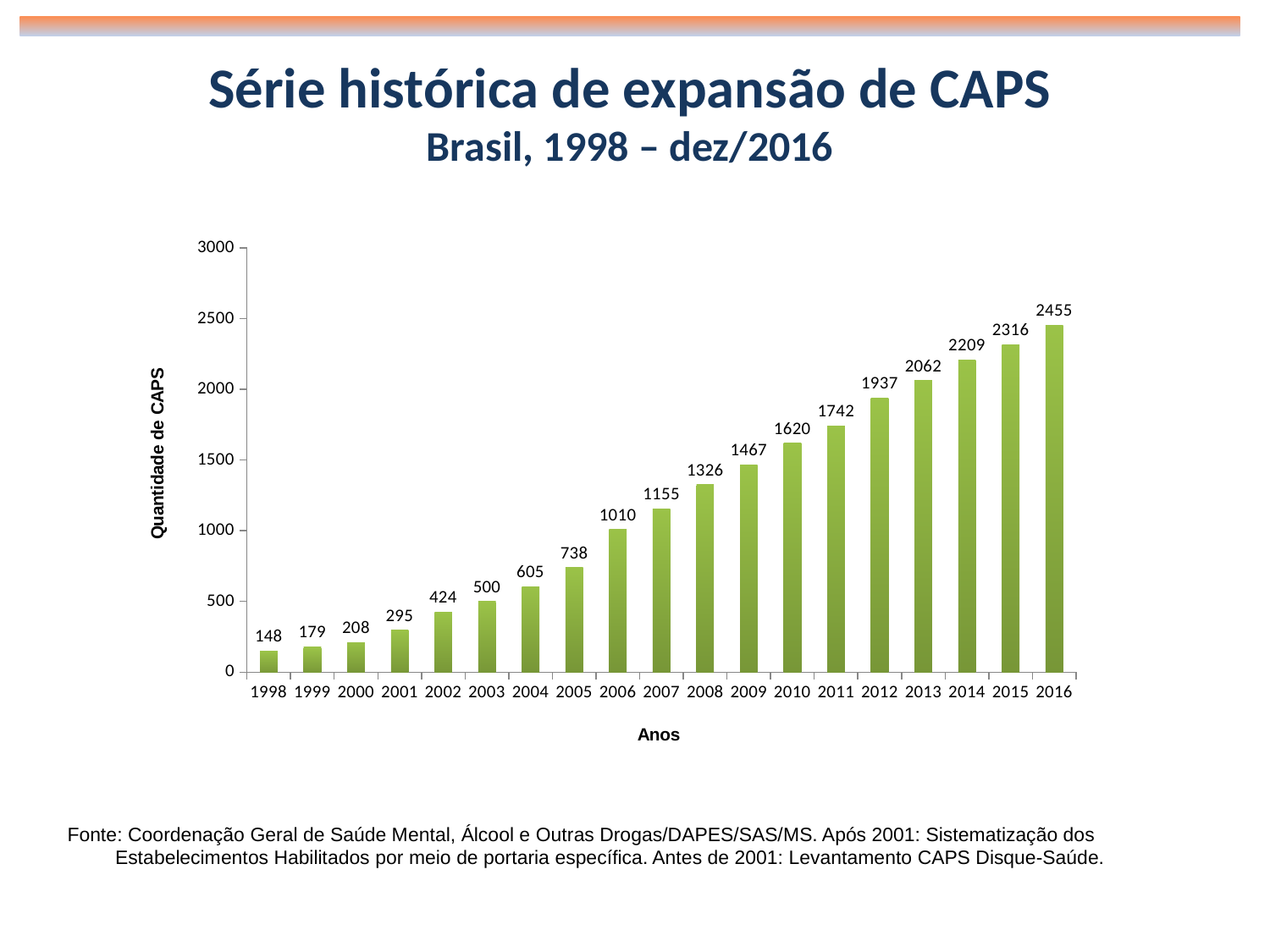

Série histórica de expansão de CAPS
Brasil, 1998 – dez/2016

### Chart

| Category | Total |
|---|---|
| 1998 | 148.0 |
| 1999 | 179.0 |
| 2000 | 208.0 |
| 2001 | 295.0 |
| 2002 | 424.0 |
| 2003 | 500.0 |
| 2004 | 605.0 |
| 2005 | 738.0 |
| 2006 | 1010.0 |
| 2007 | 1155.0 |
| 2008 | 1326.0 |
| 2009 | 1467.0 |
| 2010 | 1620.0 |
| 2011 | 1742.0 |
| 2012 | 1937.0 |
| 2013 | 2062.0 |
| 2014 | 2209.0 |
| 2015 | 2316.0 |
| 2016 | 2455.0 |
Fonte: Coordenação Geral de Saúde Mental, Álcool e Outras Drogas/DAPES/SAS/MS. Após 2001: Sistematização dos Estabelecimentos Habilitados por meio de portaria específica. Antes de 2001: Levantamento CAPS Disque-Saúde.